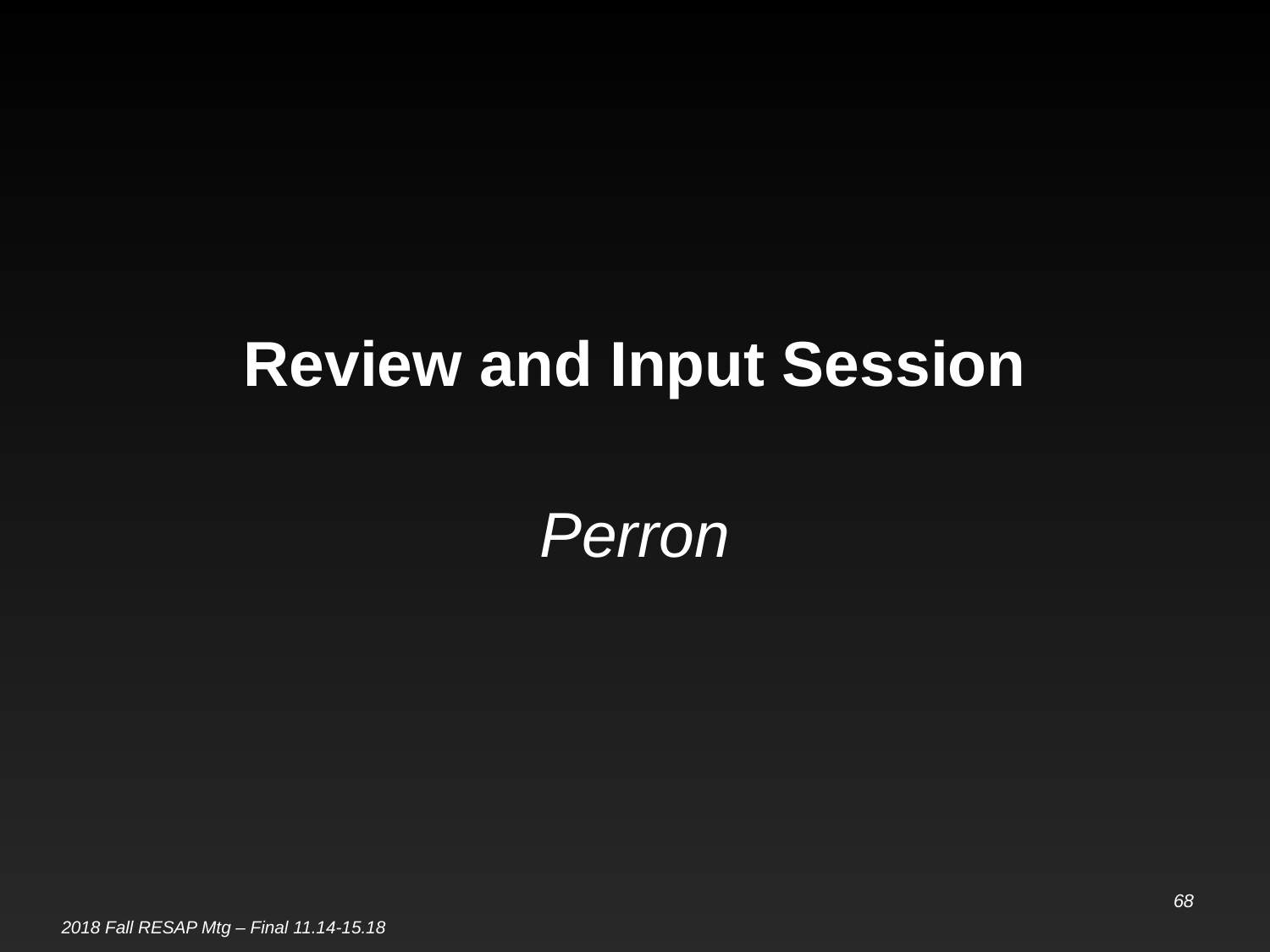

#

Review and Input Session
Perron
68